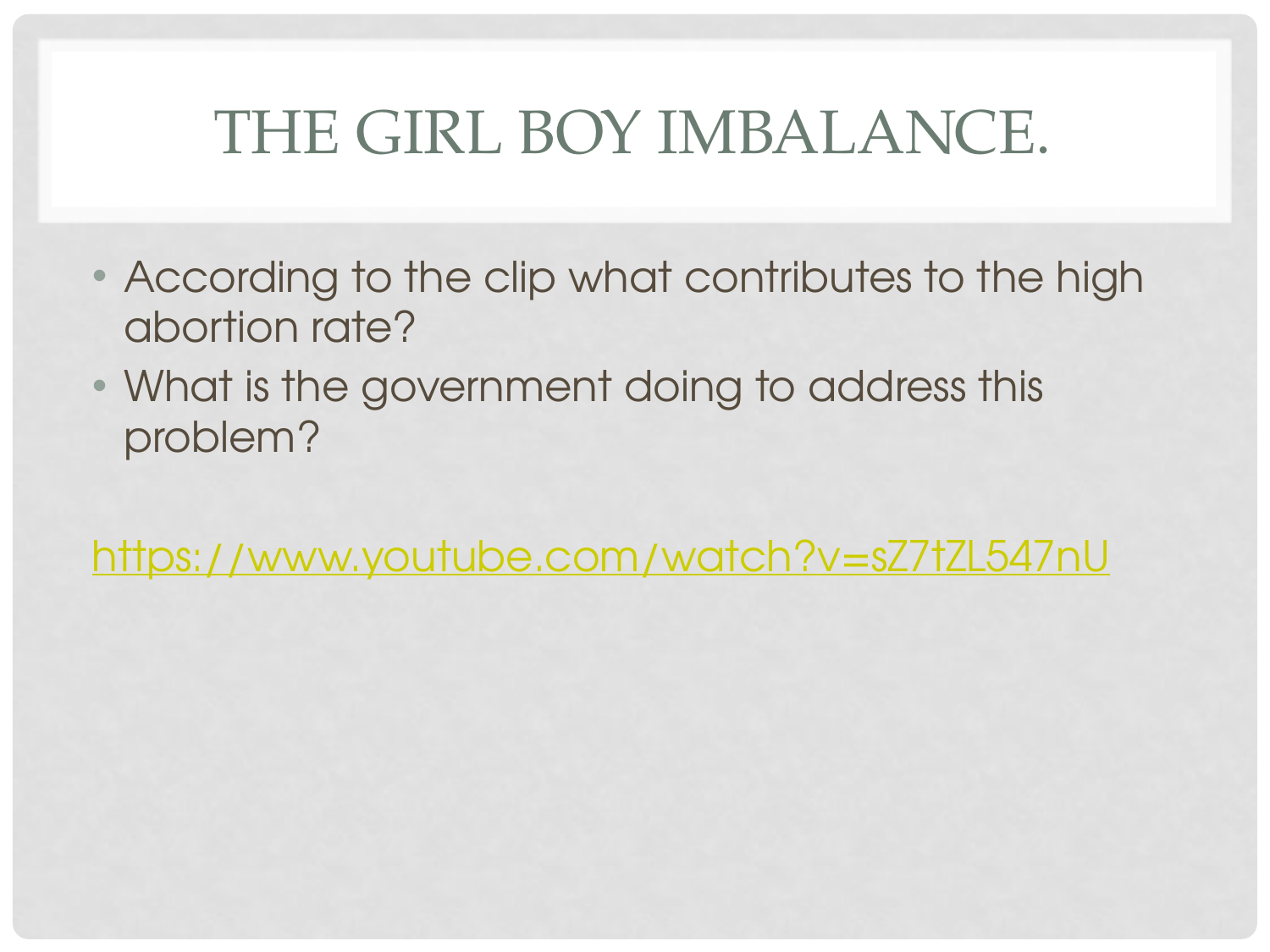

# The girl boy imbalance.
According to the clip what contributes to the high abortion rate?
What is the government doing to address this problem?

https://www.youtube.com/watch?v=sZ7tZL547nU